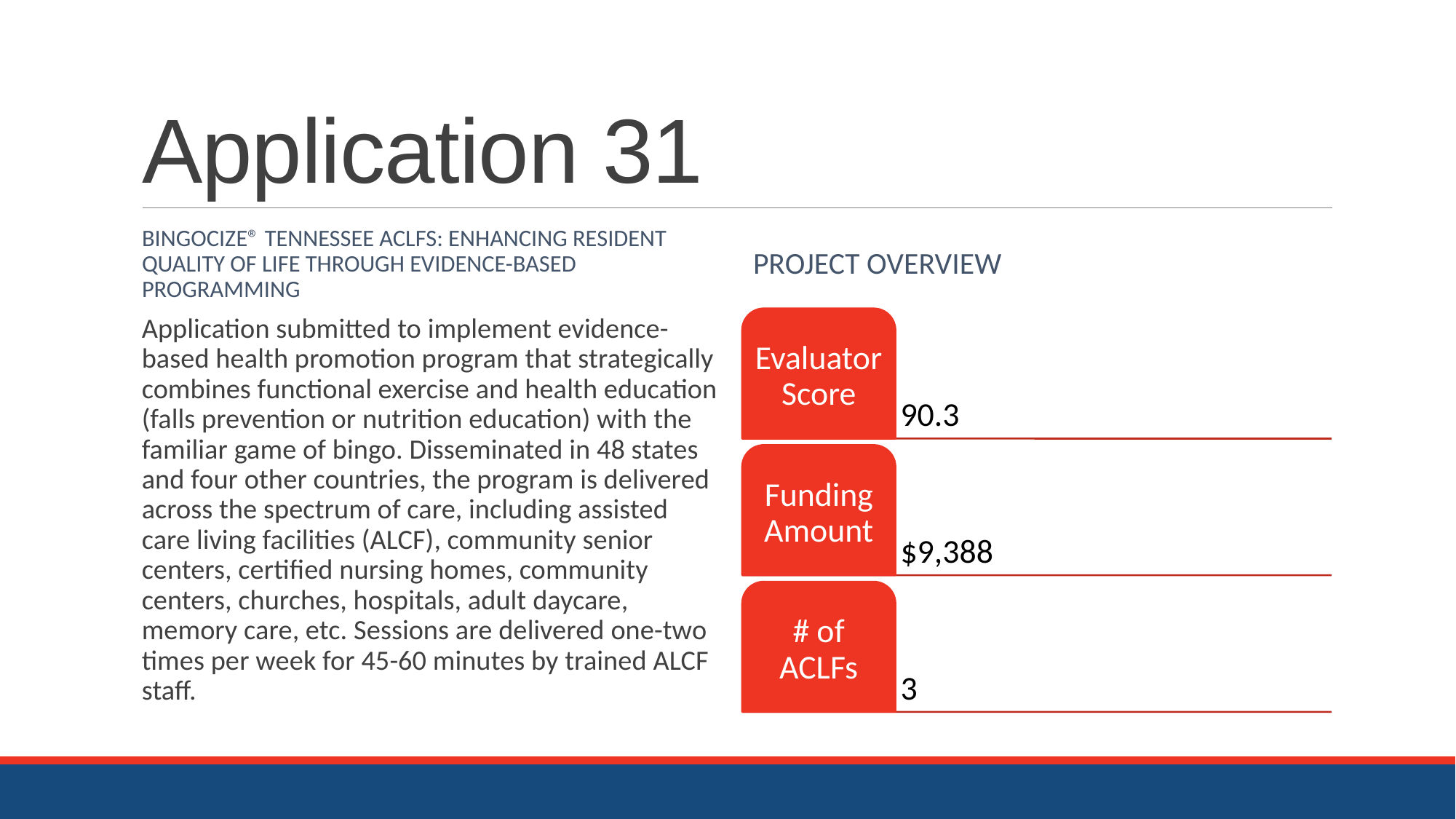

# Application 31
Bingocize® Tennessee ACLFs: Enhancing Resident Quality of Life through Evidence-Based Programming
Project Overview
Application submitted to implement evidence-based health promotion program that strategically combines functional exercise and health education (falls prevention or nutrition education) with the familiar game of bingo. Disseminated in 48 states and four other countries, the program is delivered across the spectrum of care, including assisted care living facilities (ALCF), community senior centers, certified nursing homes, community centers, churches, hospitals, adult daycare, memory care, etc. Sessions are delivered one-two times per week for 45-60 minutes by trained ALCF staff.
90.3
Evaluator Score
$9,388
Funding Amount
3
# of ACLFs